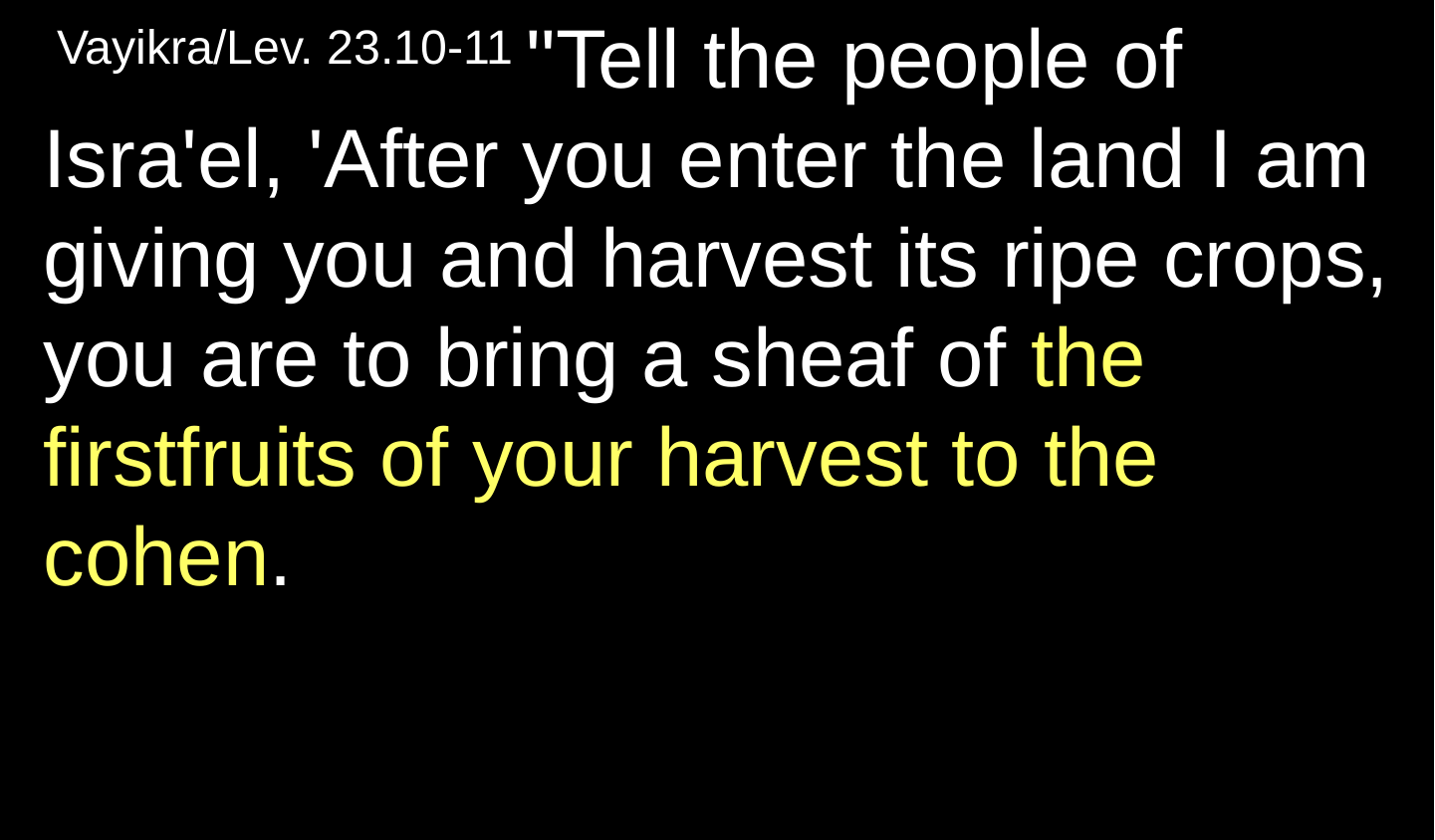

Vayikra/Lev. 23.10-11 "Tell the people of Isra'el, 'After you enter the land I am giving you and harvest its ripe crops, you are to bring a sheaf of the firstfruits of your harvest to the cohen.